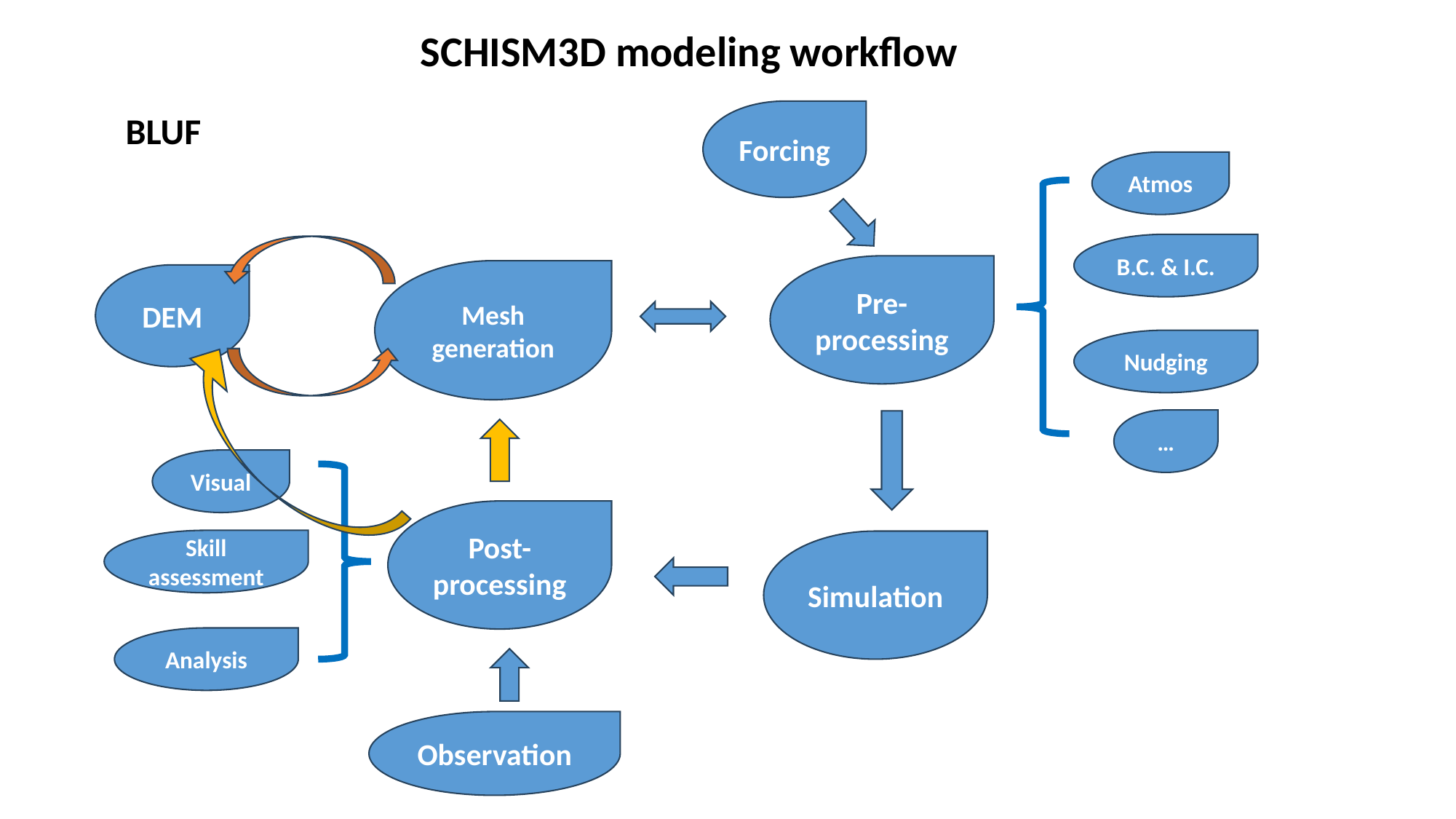

SCHISM3D modeling workflow
Forcing
BLUF
Atmos

B.C. & I.C.

Pre-processing
Mesh generation
DEM

Nudging
…

Visual

Post-processing
Skill assessment
Simulation

Analysis

Observation